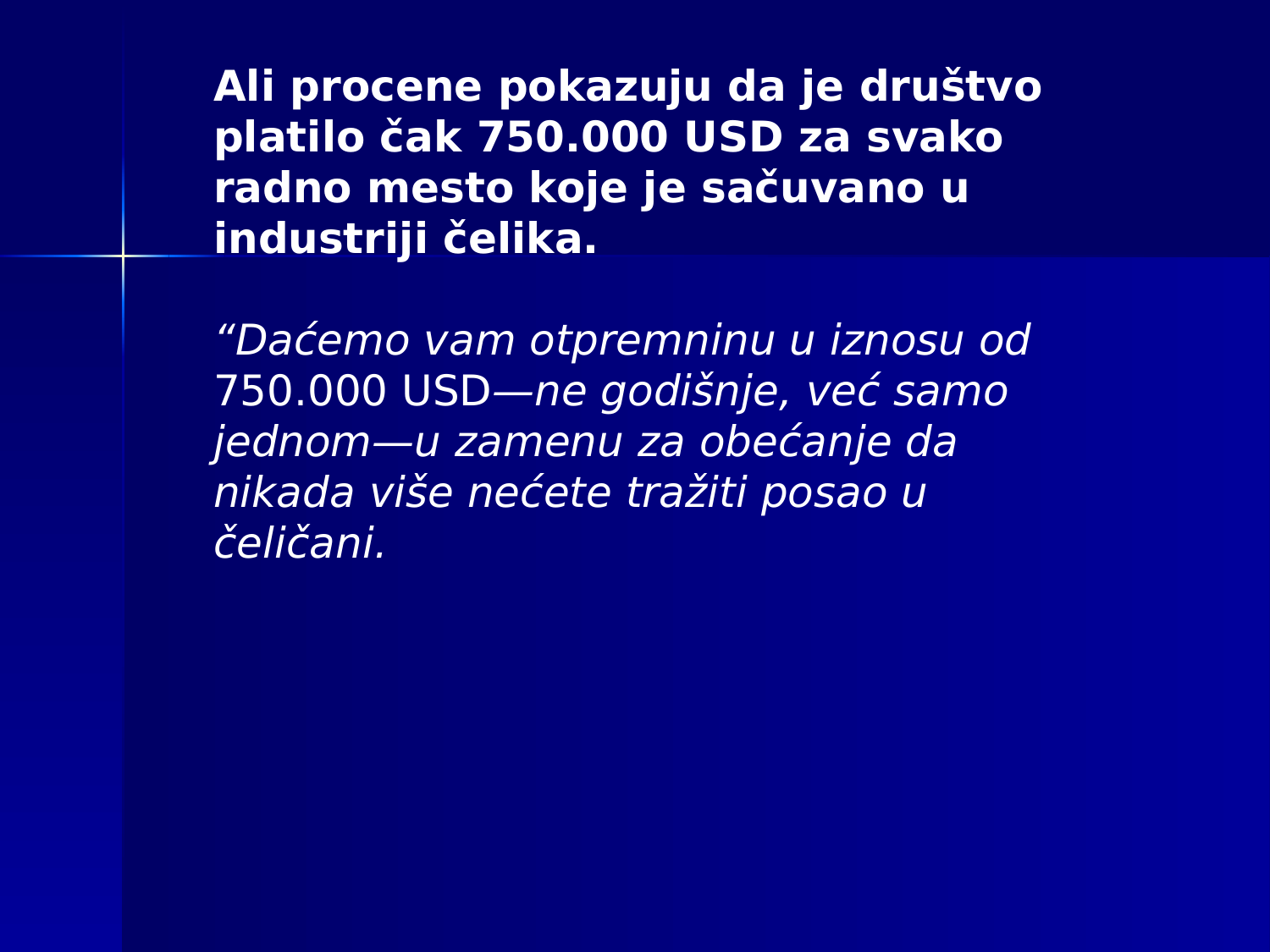

Ali procene pokazuju da je društvo platilo čak 750.000 USD za svako radno mesto koje je sačuvano u industriji čelika.

“Daćemo vam otpremninu u iznosu od 750.000 USD—ne godišnje, već samo jednom—u zamenu za obećanje da nikada više nećete tražiti posao u čeličani.